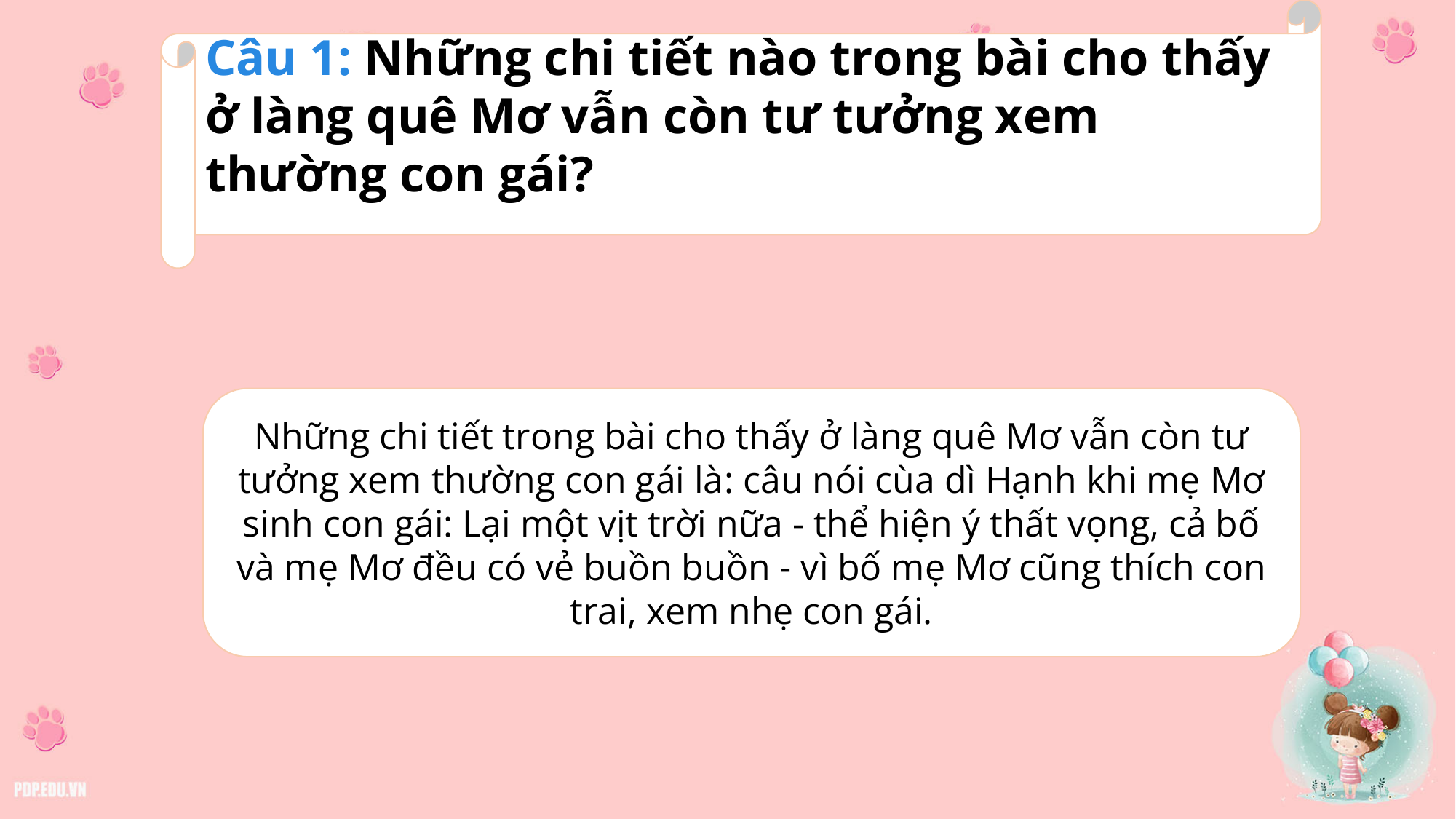

Câu 1: Những chi tiết nào trong bài cho thấy ở làng quê Mơ vẫn còn tư tưởng xem thường con gái?

Những chi tiết trong bài cho thấy ở làng quê Mơ vẫn còn tư tưởng xem thường con gái là: câu nói cùa dì Hạnh khi mẹ Mơ sinh con gái: Lại một vịt trời nữa - thể hiện ý thất vọng, cả bố và mẹ Mơ đều có vẻ buồn buồn - vì bố mẹ Mơ cũng thích con trai, xem nhẹ con gái.